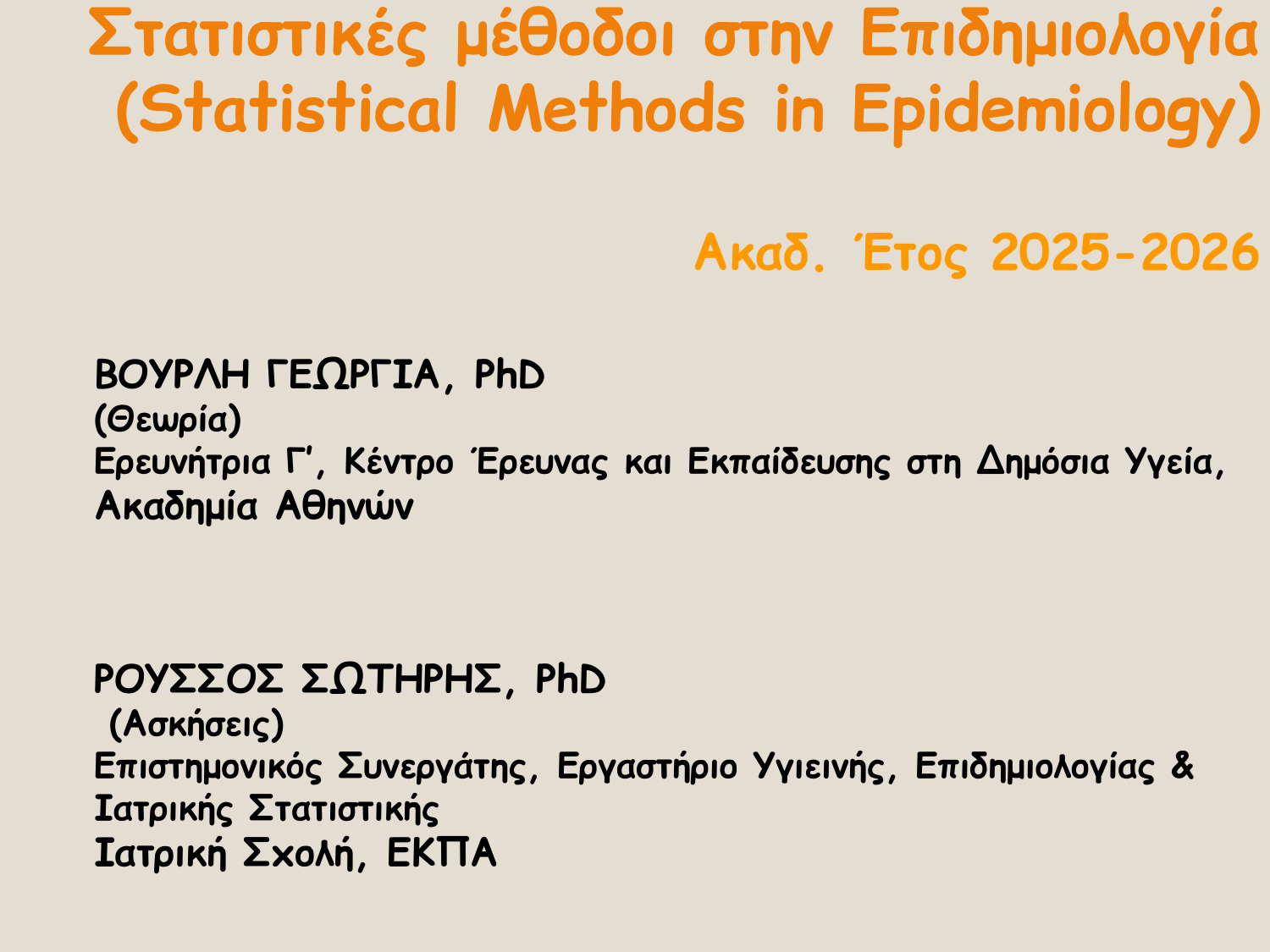

# Στατιστικές μέθοδοι στην Επιδημιολογία (Statistical Methods in Epidemiology) Ακαδ. Έτος 2025-2026

ΒΟΥΡΛΗ ΓΕΩΡΓΙΑ, PhD
(Θεωρία)
Ερευνήτρια Γ’, Κέντρο Έρευνας και Εκπαίδευσης στη Δημόσια Υγεία, Ακαδημία Αθηνών

ΡΟΥΣΣΟΣ ΣΩΤΗΡΗΣ, PhD
 (Ασκήσεις)
Επιστημονικός Συνεργάτης, Εργαστήριο Υγιεινής, Επιδημιολογίας & Ιατρικής Στατιστικής
Ιατρική Σχολή, ΕΚΠΑ